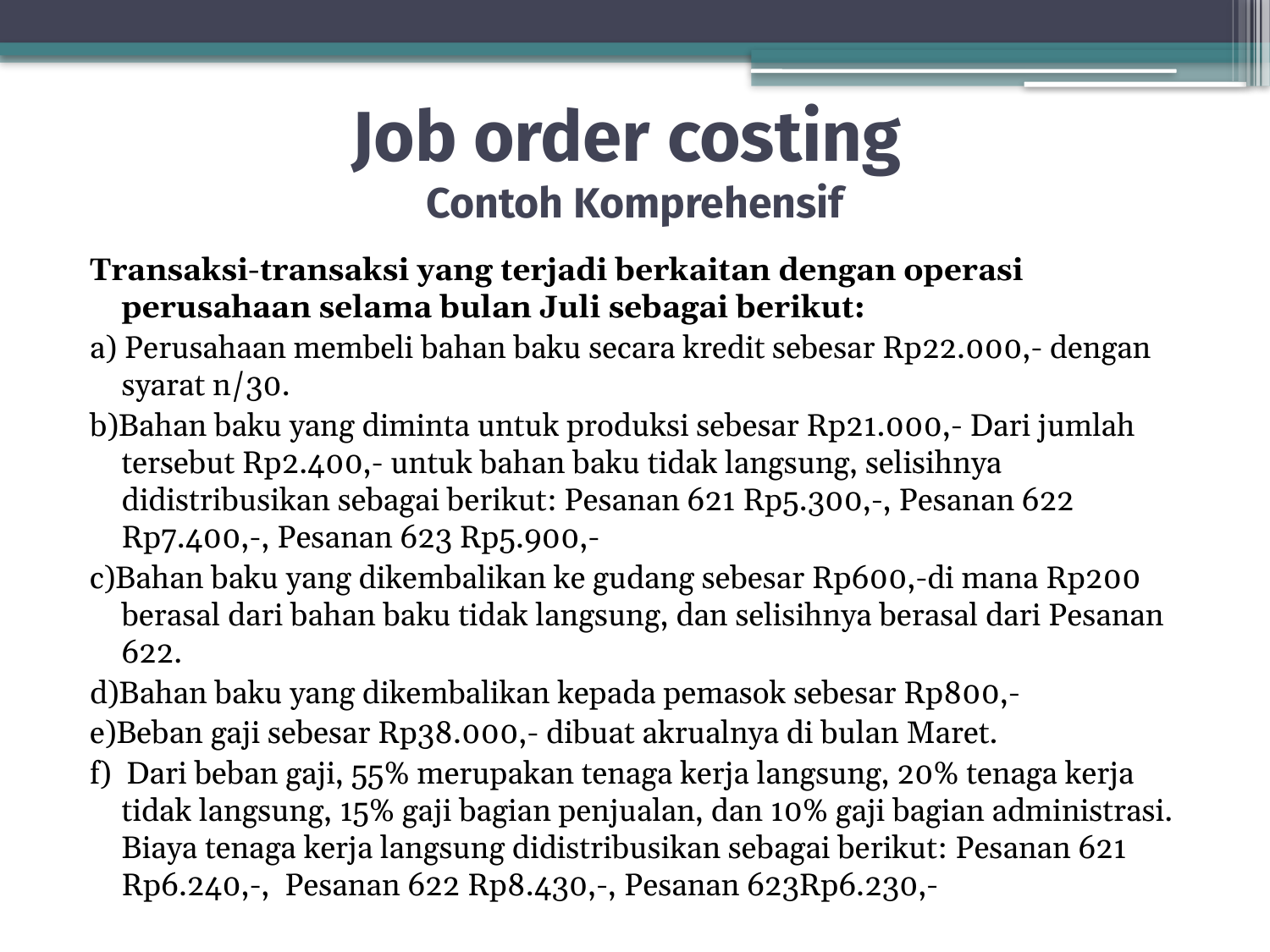

# Job order costing Contoh Komprehensif
Transaksi-transaksi yang terjadi berkaitan dengan operasi perusahaan selama bulan Juli sebagai berikut:
a) Perusahaan membeli bahan baku secara kredit sebesar Rp22.000,- dengan syarat n/30.
b)Bahan baku yang diminta untuk produksi sebesar Rp21.000,- Dari jumlah tersebut Rp2.400,- untuk bahan baku tidak langsung, selisihnya didistribusikan sebagai berikut: Pesanan 621 Rp5.300,-, Pesanan 622 Rp7.400,-, Pesanan 623 Rp5.900,-
c)Bahan baku yang dikembalikan ke gudang sebesar Rp600,-di mana Rp200 berasal dari bahan baku tidak langsung, dan selisihnya berasal dari Pesanan 622.
d)Bahan baku yang dikembalikan kepada pemasok sebesar Rp800,-
e)Beban gaji sebesar Rp38.000,- dibuat akrualnya di bulan Maret.
f)  Dari beban gaji, 55% merupakan tenaga kerja langsung, 20% tenaga kerja tidak langsung, 15% gaji bagian penjualan, dan 10% gaji bagian administrasi. Biaya tenaga kerja langsung didistribusikan sebagai berikut: Pesanan 621	Rp6.240,-,  Pesanan 622 Rp8.430,-, Pesanan 623Rp6.230,-